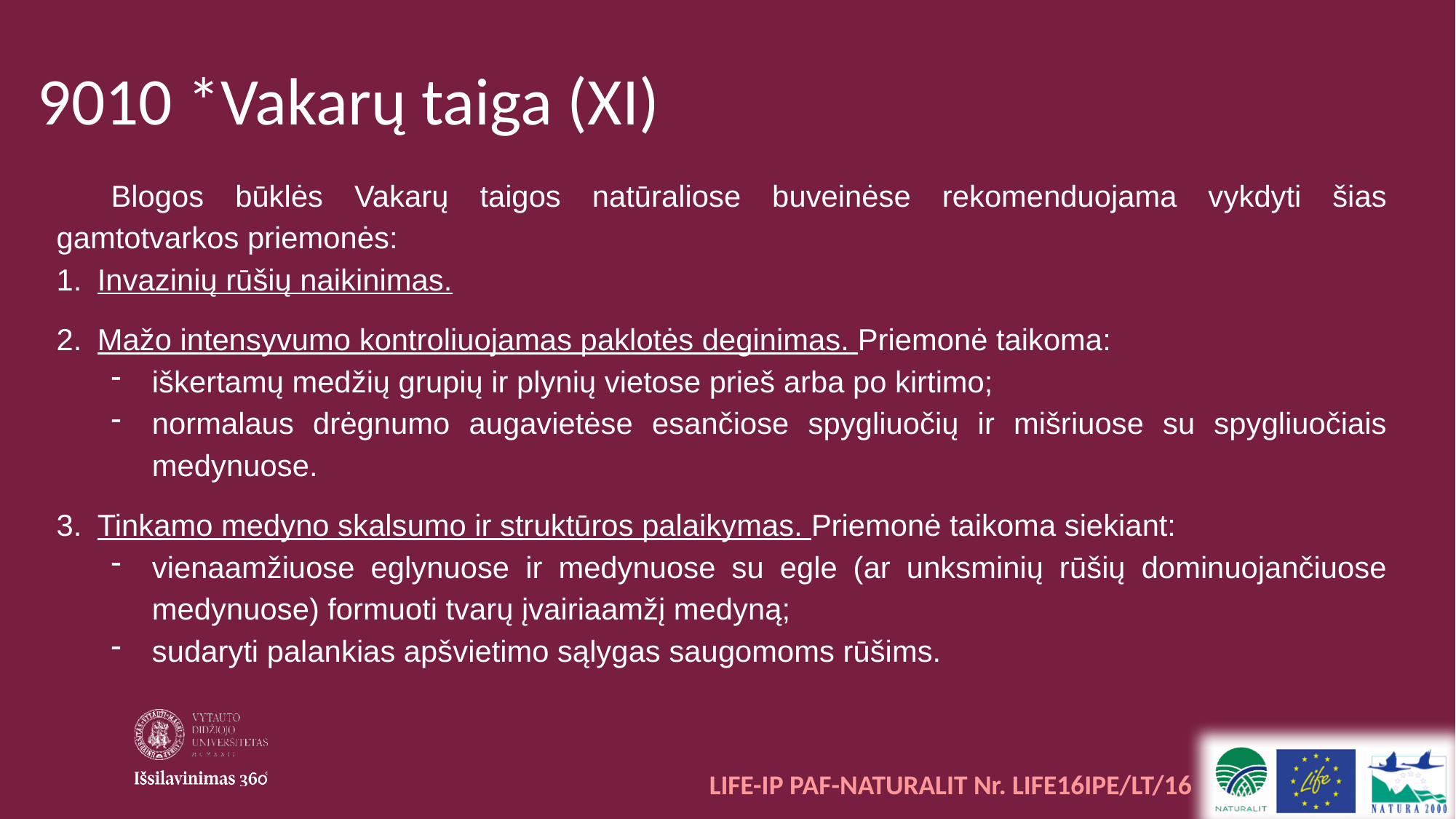

# 9010 *Vakarų taiga (XI)
Blogos būklės Vakarų taigos natūraliose buveinėse rekomenduojama vykdyti šias gamtotvarkos priemonės:
Invazinių rūšių naikinimas.
Mažo intensyvumo kontroliuojamas paklotės deginimas. Priemonė taikoma:
iškertamų medžių grupių ir plynių vietose prieš arba po kirtimo;
normalaus drėgnumo augavietėse esančiose spygliuočių ir mišriuose su spygliuočiais medynuose.
Tinkamo medyno skalsumo ir struktūros palaikymas. Priemonė taikoma siekiant:
vienaamžiuose eglynuose ir medynuose su egle (ar unksminių rūšių dominuojančiuose medynuose) formuoti tvarų įvairiaamžį medyną;
sudaryti palankias apšvietimo sąlygas saugomoms rūšims.